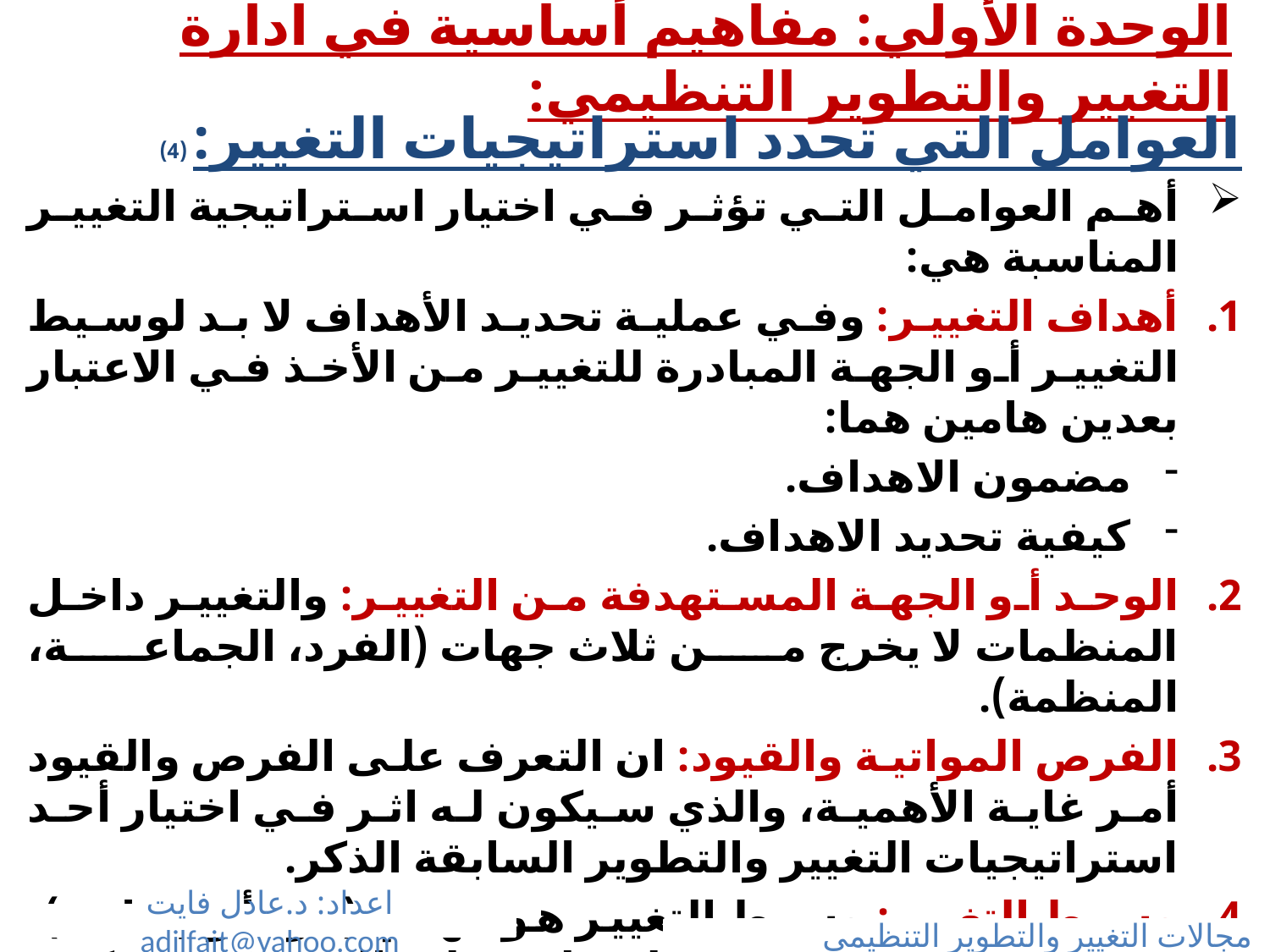

# الوحدة الأولي: مفاهيم أساسية في ادارة التغيير والتطوير التنظيمي:
العوامل التي تحدد استراتيجيات التغيير: (4)
أهم العوامل التي تؤثر في اختيار استراتيجية التغيير المناسبة هي:
أهداف التغيير: وفي عملية تحديد الأهداف لا بد لوسيط التغيير أو الجهة المبادرة للتغيير من الأخذ في الاعتبار بعدين هامين هما:
مضمون الاهداف.
كيفية تحديد الاهداف.
الوحد أو الجهة المستهدفة من التغيير: والتغيير داخل المنظمات لا يخرج من ثلاث جهات (الفرد، الجماعة، المنظمة).
الفرص المواتية والقيود: ان التعرف على الفرص والقيود أمر غاية الأهمية، والذي سيكون له اثر في اختيار أحد استراتيجيات التغيير والتطوير السابقة الذكر.
وسيط التغيير: وسيط التغيير هو مهني (فرد أو جماعة)، يتمثل دوره في مساعدة المنظمة على التغيير، وقد يكون من داخل المنظمة التي يشملها التغيير.
اعداد: د.عادل فايت adilfait@yahoo.com
مجالات التغيير والتطوير التنظيمي